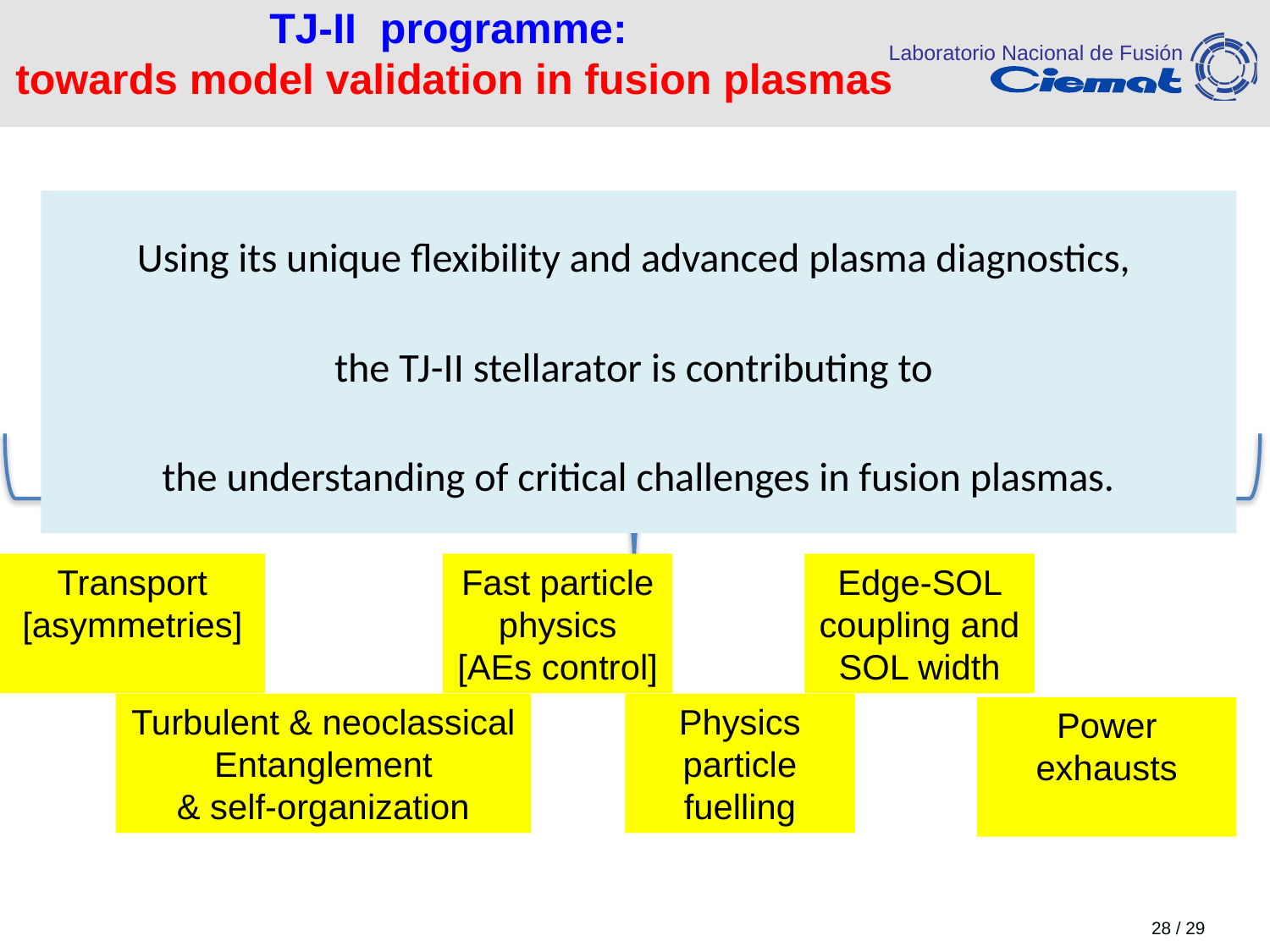

# TJ-II  programme: towards model validation in fusion plasmas
Using its unique flexibility and advanced plasma diagnostics,
the TJ-II stellarator is contributing to
the understanding of critical challenges in fusion plasmas.
Transport [asymmetries]

Fast particle physics
[AEs control]
Edge-SOL coupling and SOL width
Turbulent & neoclassical
Entanglement
& self-organization
Physics
particle fuelling
Power exhausts